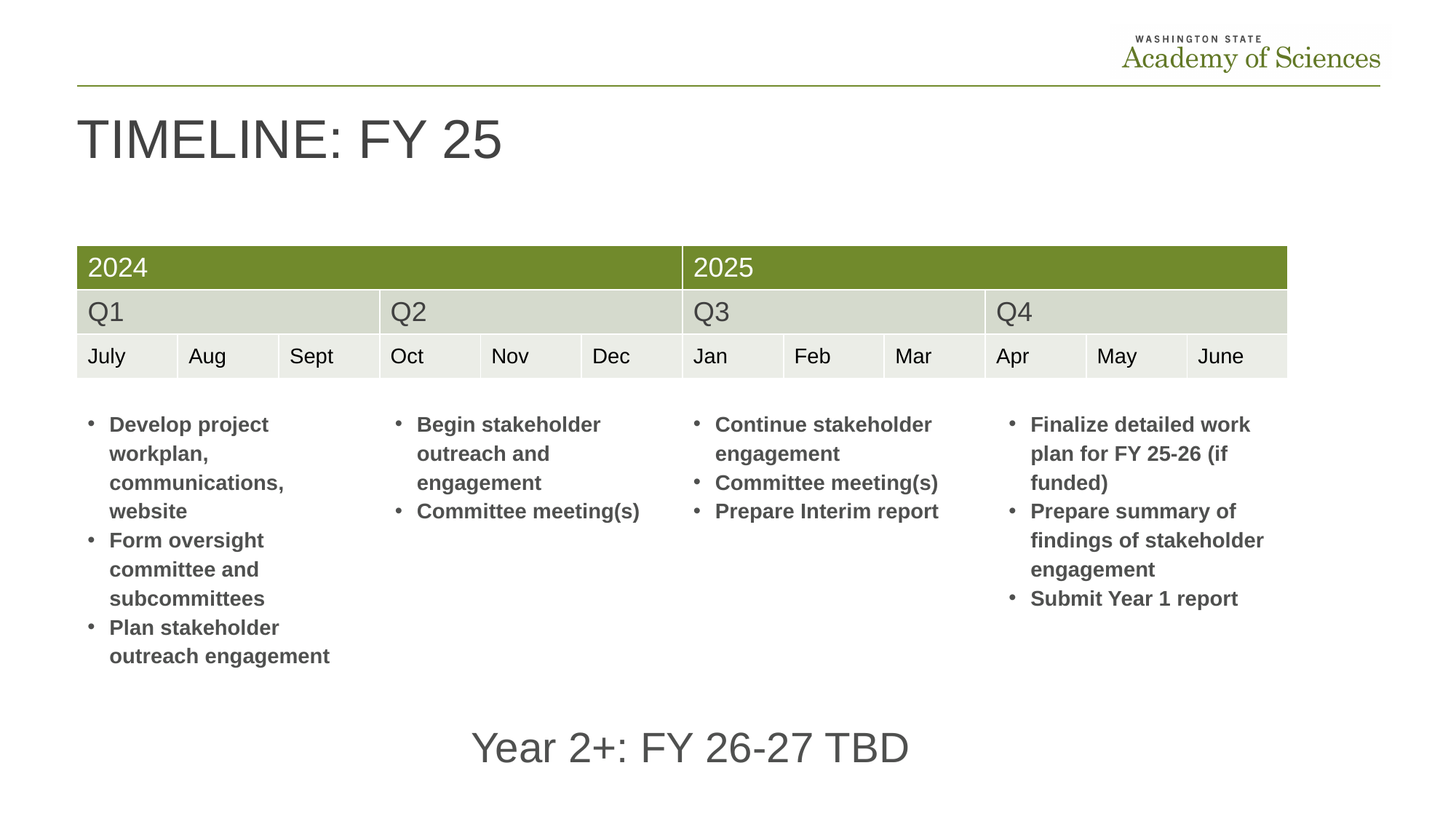

# TIMELINE: FY 25
| 2024 |  |  |  |  |  | 2025 |  |  |  |  |  |
| --- | --- | --- | --- | --- | --- | --- | --- | --- | --- | --- | --- |
| Q1 |  |  | Q2 |  |  | Q3 |  |  | Q4 |  |  |
| July | Aug | Sept | Oct | Nov | Dec | Jan | Feb | Mar | Apr | May | June |
Continue stakeholder engagement
Committee meeting(s)
Prepare Interim report
Finalize detailed work plan for FY 25-26 (if funded)
Prepare summary of findings of stakeholder engagement
Submit Year 1 report
Develop project workplan, communications, website
Form oversight committee and subcommittees
Plan stakeholder outreach engagement
Begin stakeholder outreach and engagement
Committee meeting(s)
Year 2+: FY 26-27 TBD